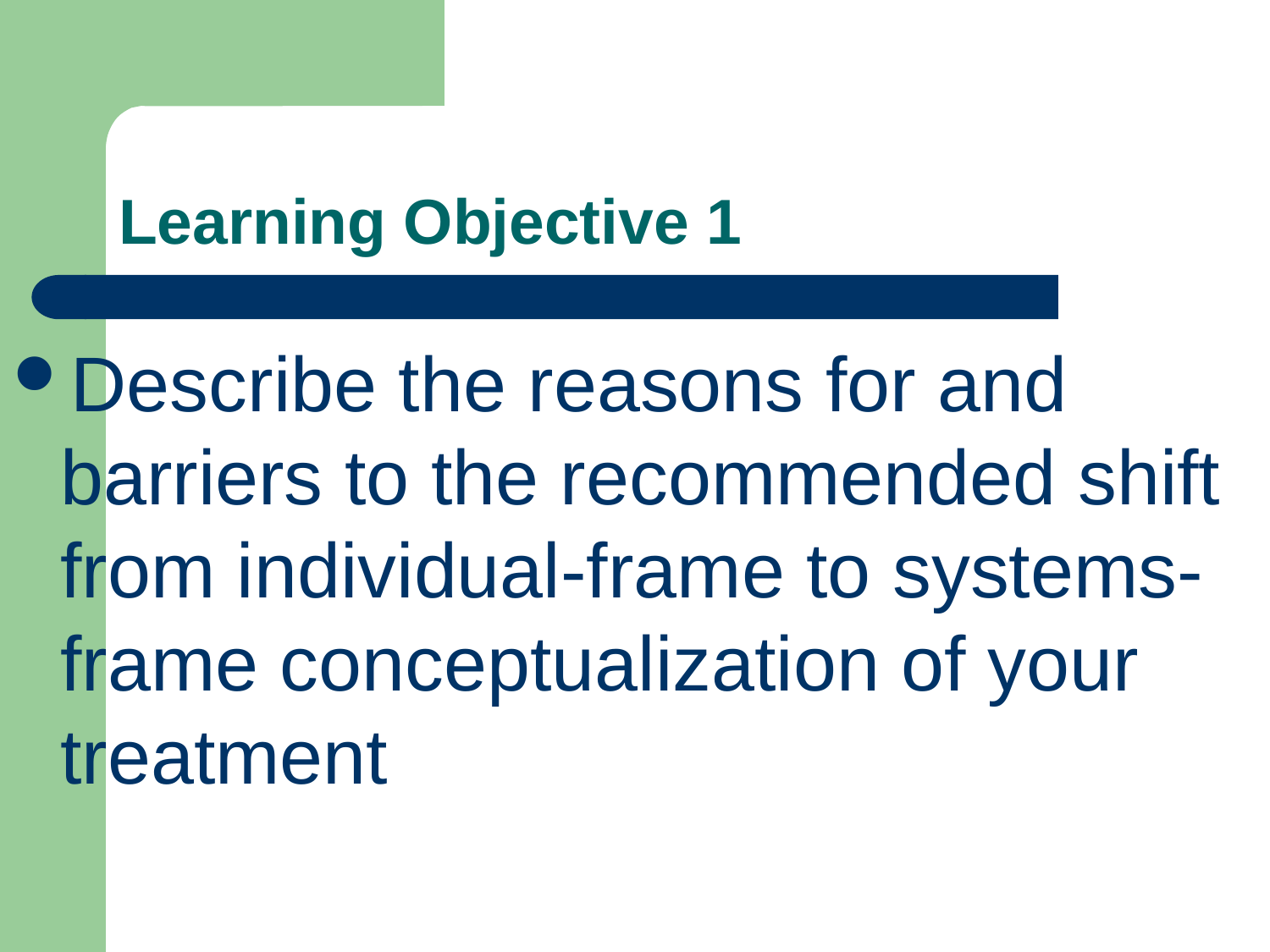

# Learning Objective 1
Describe the reasons for and barriers to the recommended shift from individual-frame to systems-frame conceptualization of your treatment